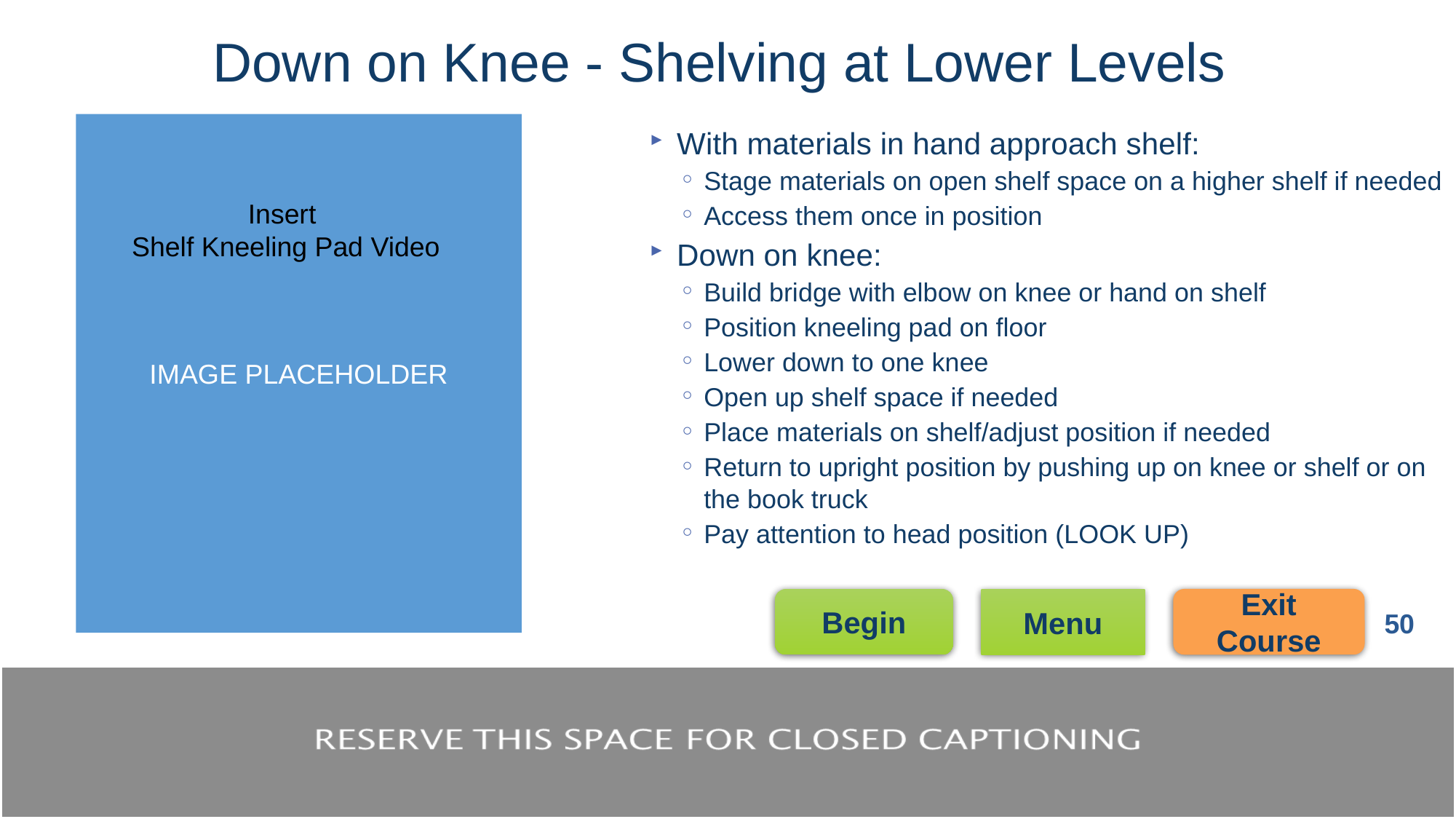

# Down on Knee - Shelving at Lower Levels
IMAGE PLACEHOLDER
With materials in hand approach shelf:
Stage materials on open shelf space on a higher shelf if needed
Access them once in position
Down on knee:
Build bridge with elbow on knee or hand on shelf
Position kneeling pad on floor
Lower down to one knee
Open up shelf space if needed
Place materials on shelf/adjust position if needed
Return to upright position by pushing up on knee or shelf or on the book truck
Pay attention to head position (LOOK UP)
Insert
Shelf Kneeling Pad Video
50